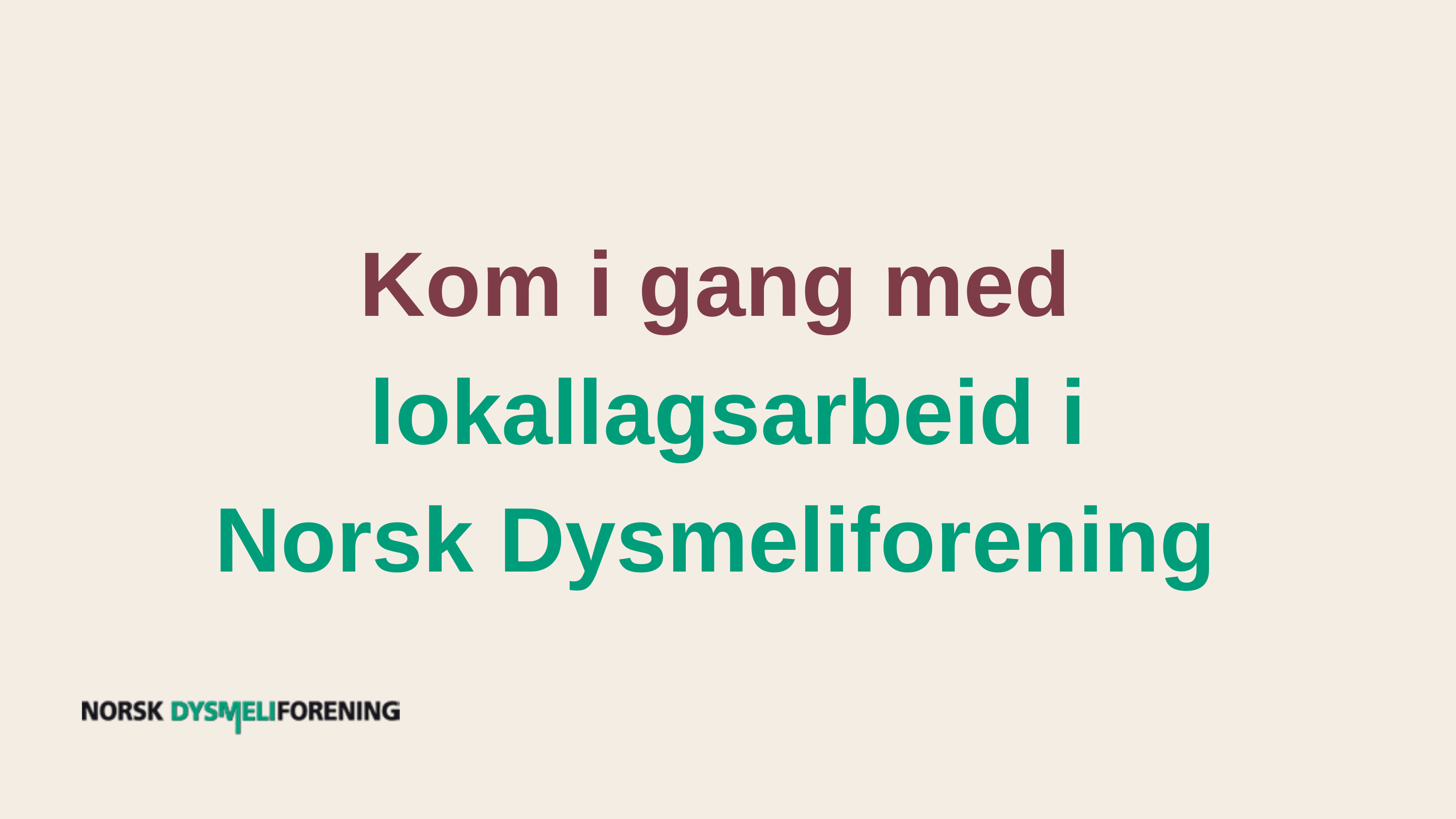

Kom i gang med
lokallagsarbeid i
Norsk Dysmeliforening